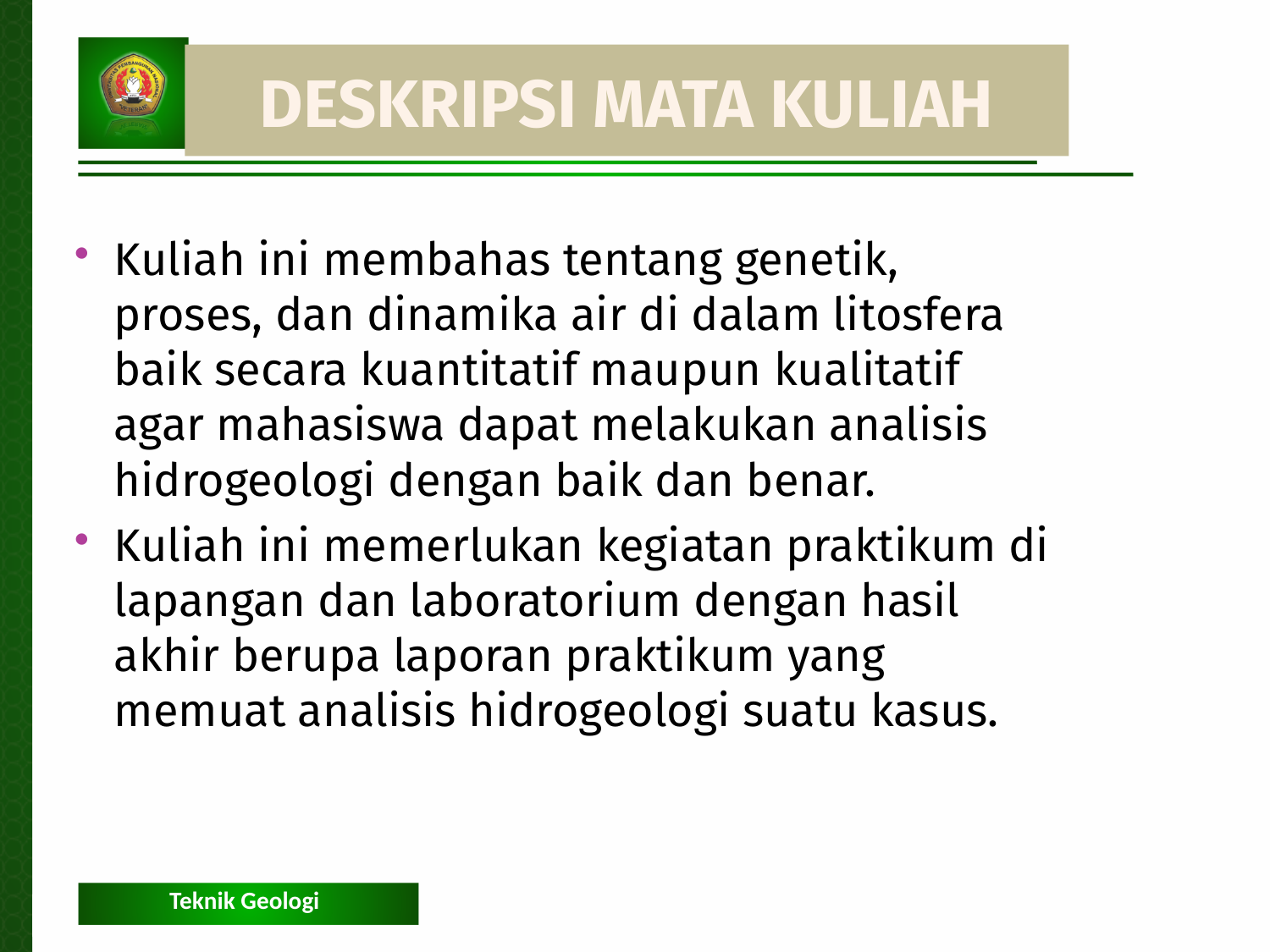

Deskripsi Mata Kuliah
Kuliah ini membahas tentang genetik,  proses, dan dinamika air di dalam litosfera baik secara kuantitatif maupun kualitatif agar mahasiswa dapat melakukan analisis hidrogeologi dengan baik dan benar.
Kuliah ini memerlukan kegiatan praktikum di lapangan dan laboratorium dengan hasil akhir berupa laporan praktikum yang memuat analisis hidrogeologi suatu kasus.

Teknik Geologi